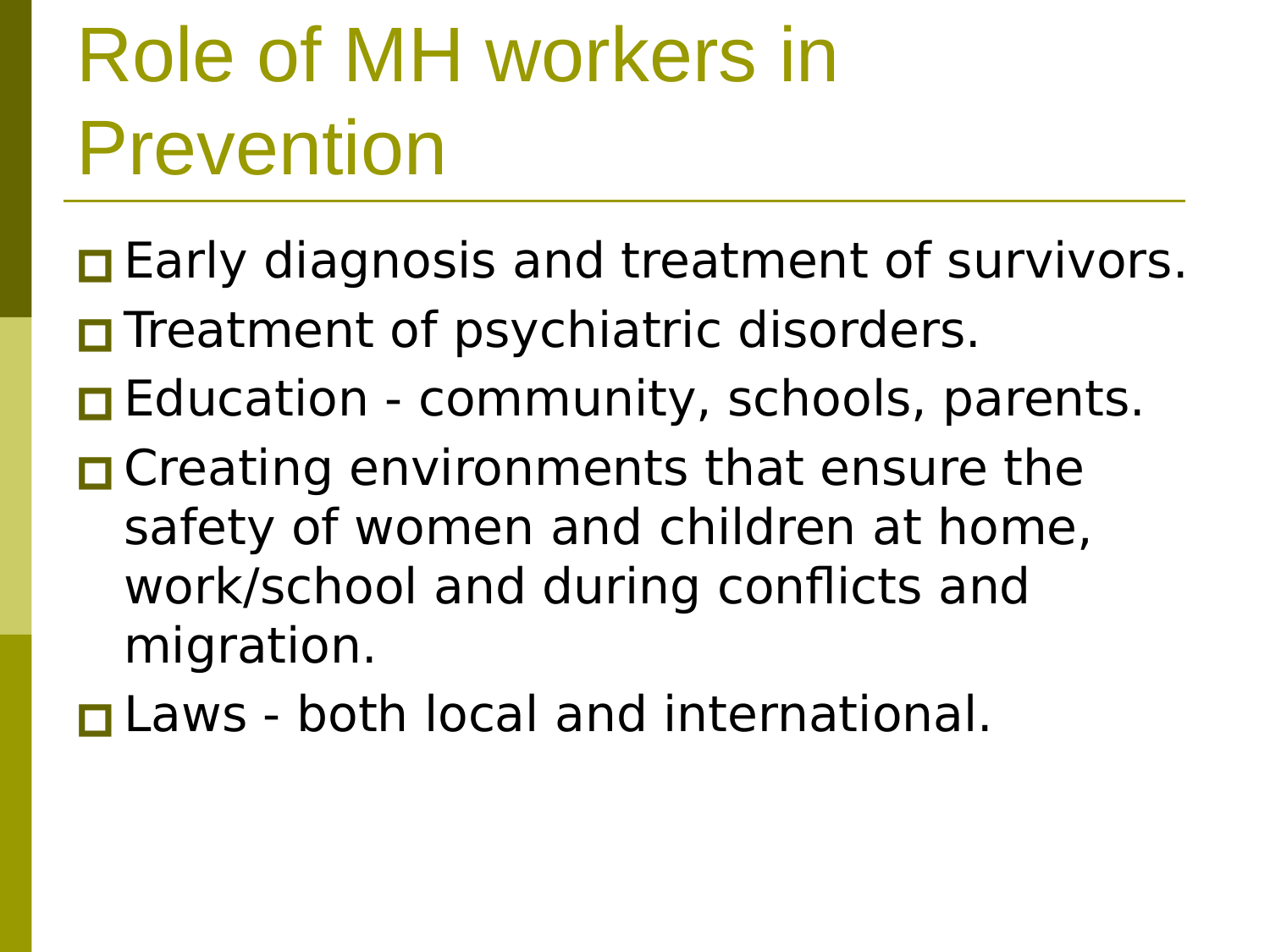

# Role of MH workers in Prevention
Early diagnosis and treatment of survivors.
Treatment of psychiatric disorders.
Education - community, schools, parents.
Creating environments that ensure the safety of women and children at home, work/school and during conflicts and migration.
Laws - both local and international.